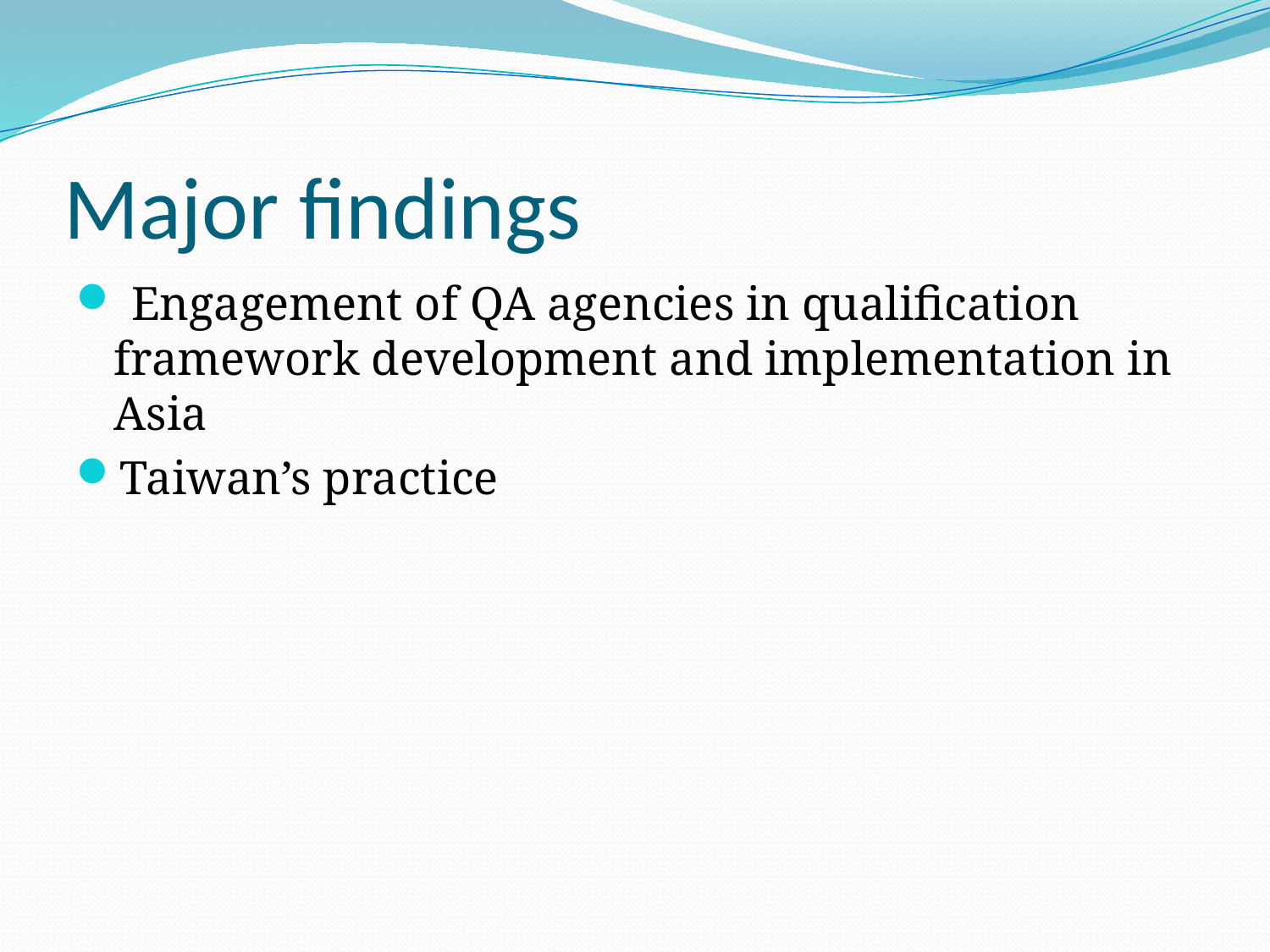

# Major findings
 Engagement of QA agencies in qualification framework development and implementation in Asia
Taiwan’s practice